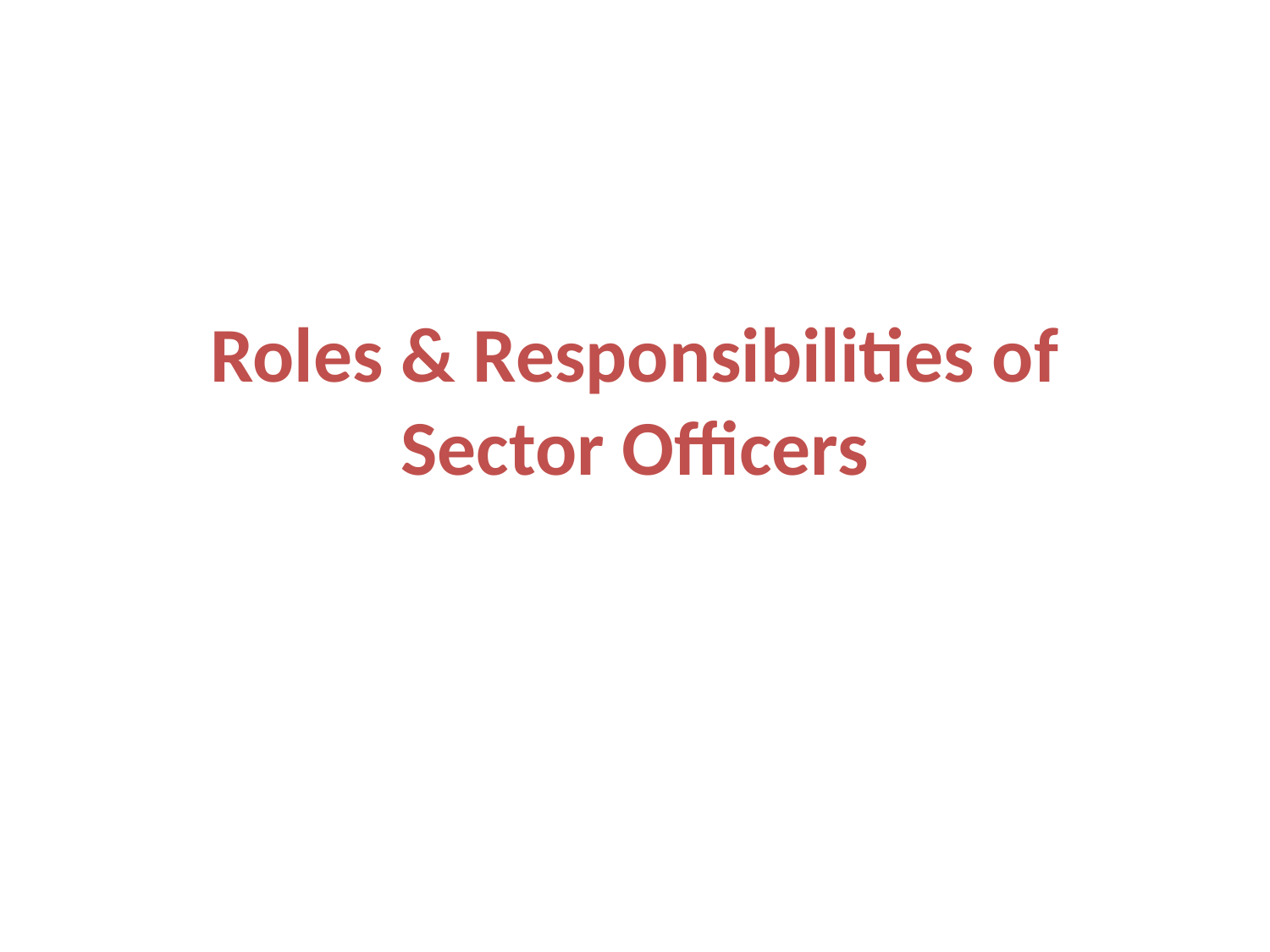

# Roles & Responsibilities of Sector Officers